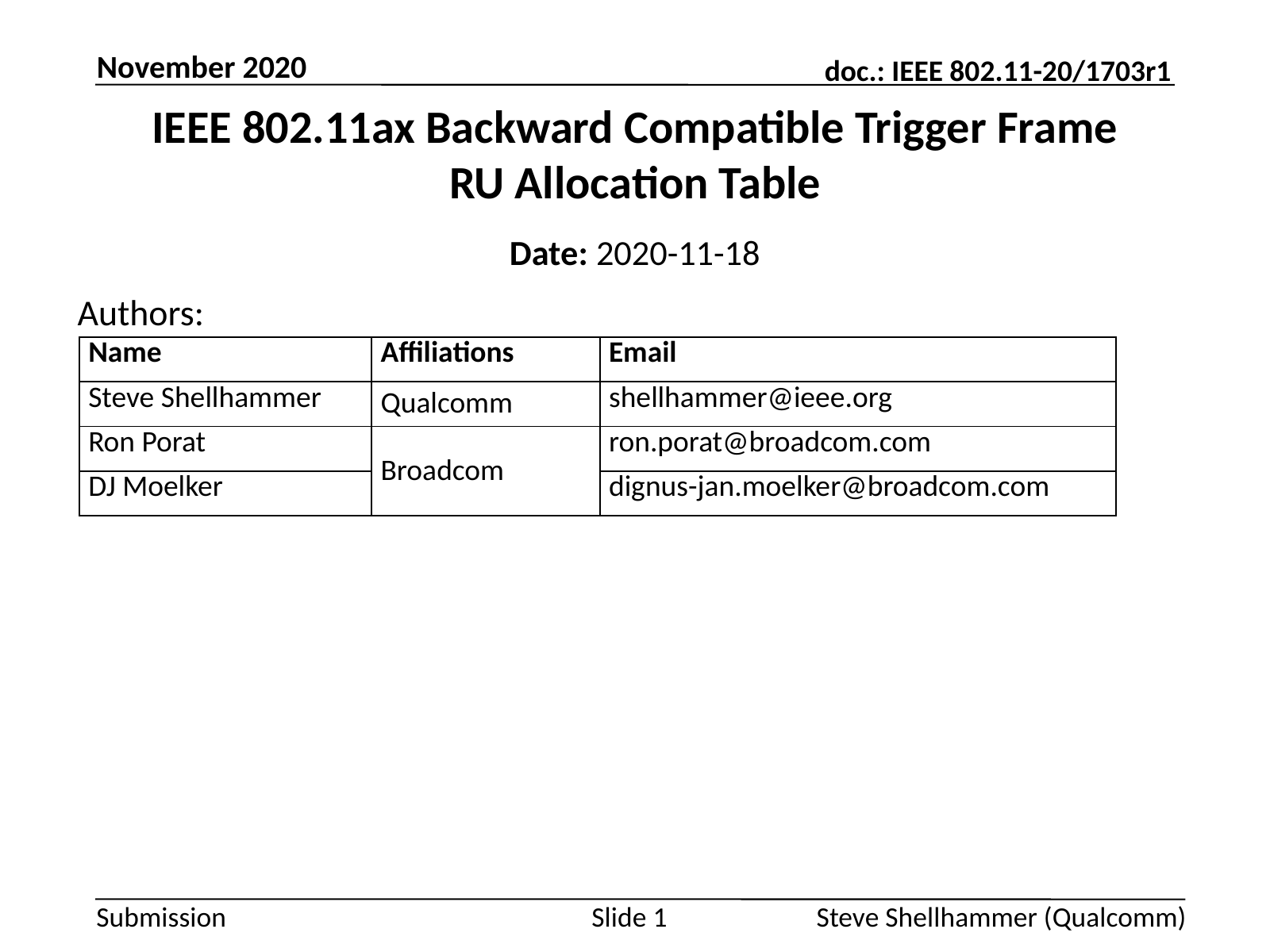

November 2020
# IEEE 802.11ax Backward Compatible Trigger Frame RU Allocation Table
Date: 2020-11-18
Authors:
| Name | Affiliations | Email |
| --- | --- | --- |
| Steve Shellhammer | Qualcomm | shellhammer@ieee.org |
| Ron Porat | Broadcom | ron.porat@broadcom.com |
| DJ Moelker |  | dignus-jan.moelker@broadcom.com |
Steve Shellhammer (Qualcomm)
Slide 1